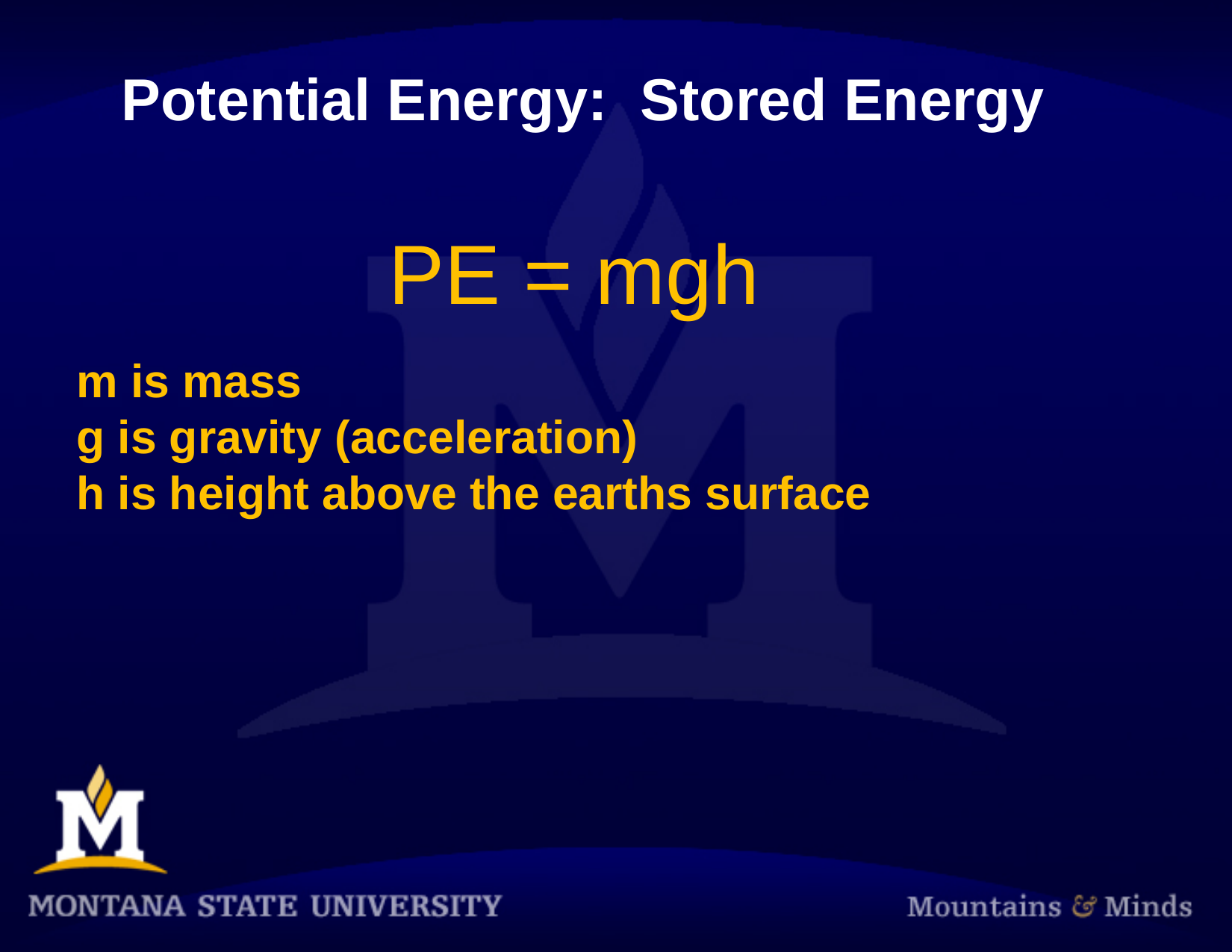

Potential Energy:  Stored Energy
PE = mgh
m is mass
g is gravity (acceleration)
h is height above the earths surface